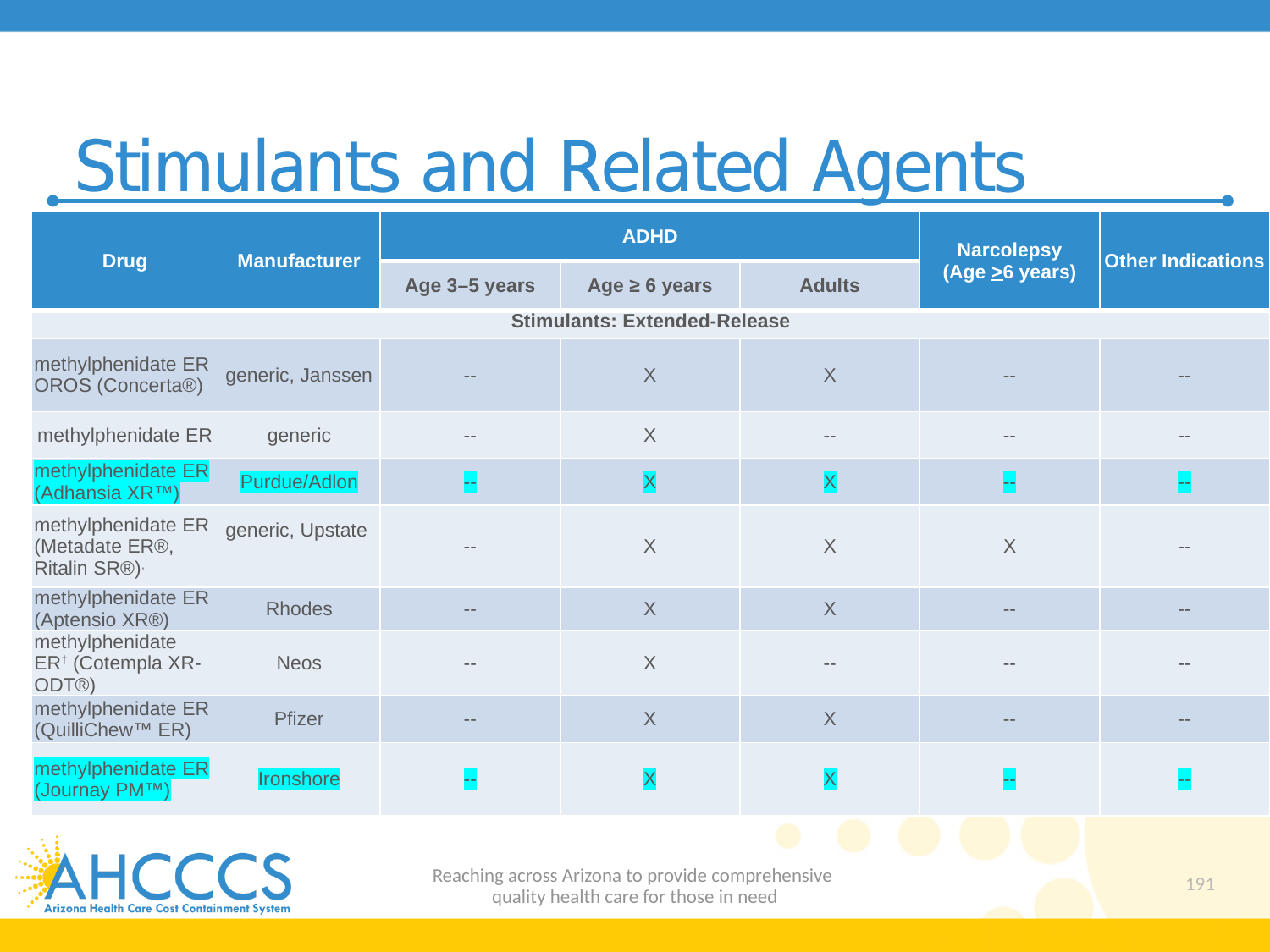

# Stimulants and Related Agents
| Drug | Manufacturer | ADHD |  |  | Narcolepsy (Age >6 years) | Other Indications |
| --- | --- | --- | --- | --- | --- | --- |
|  |  | Age 3–5 years | Age ≥ 6 years | Adults |  |  |
| Stimulants: Extended-Release |  |  |  |  |  |  |
| methylphenidate ER OROS (Concerta®) | generic, Janssen | -- | X | X | -- | -- |
| methylphenidate ER | generic | -- | X | -- | -- | -- |
| methylphenidate ER (Adhansia XR™) | Purdue/Adlon | -- | X | X | -- | -- |
| methylphenidate ER (Metadate ER®, Ritalin SR®), | generic, Upstate | -- | X | X | X | -- |
| methylphenidate ER (Aptensio XR®) | Rhodes | -- | X | X | -- | -- |
| methylphenidate ER† (Cotempla XR-ODT®) | Neos | -- | X | -- | -- | -- |
| methylphenidate ER (QuilliChew™ ER) | Pfizer | -- | X | X | -- | -- |
| methylphenidate ER (Journay PM™) | Ironshore | -- | X | X | -- | -- |
Reaching across Arizona to provide comprehensive
quality health care for those in need
191